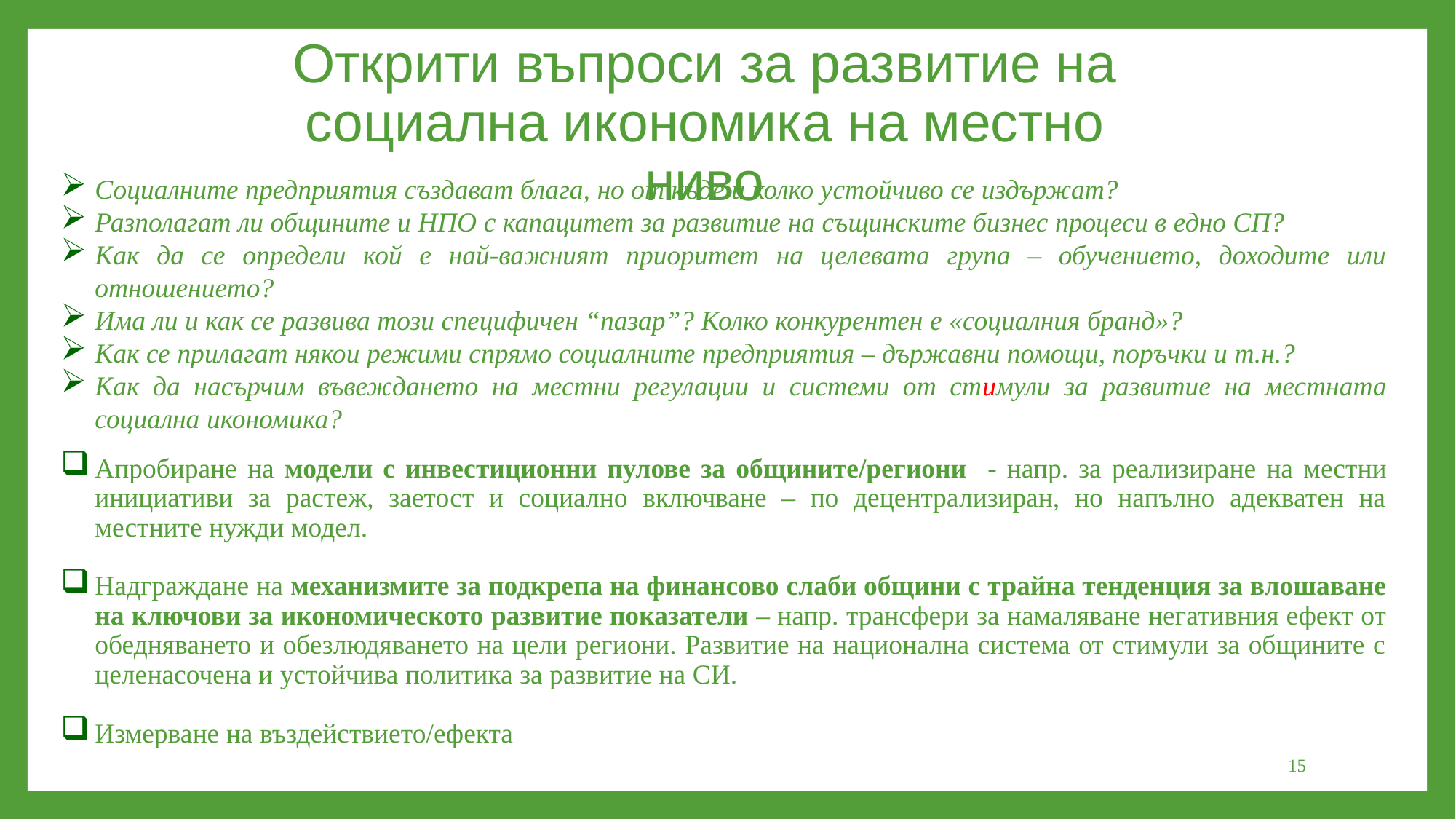

Открити въпроси за развитие на социална икономика на местно ниво
Социалните предприятия създават блага, но от къде и колко устойчиво се издържат?
Разполагат ли общините и НПО с капацитет за развитие на същинските бизнес процеси в едно СП?
Как да се определи кой е най-важният приоритет на целевата група – обучението, доходите или отношението?
Има ли и как се развива този специфичен “пазар”? Колко конкурентен е «социалния бранд»?
Как се прилагат някои режими спрямо социалните предприятия – държавни помощи, поръчки и т.н.?
Как да насърчим въвеждането на местни регулации и системи от стимули за развитие на местната социална икономика?

Апробиране на модели с инвестиционни пулове за общините/региони  - напр. за реализиране на местни инициативи за растеж, заетост и социално включване – по децентрализиран, но напълно адекватен на местните нужди модел.

Надграждане на механизмите за подкрепа на финансово слаби общини с трайна тенденция за влошаване на ключови за икономическото развитие показатели – напр. трансфери за намаляване негативния ефект от обедняването и обезлюдяването на цели региони. Развитие на национална система от стимули за общините с целенасочена и устойчива политика за развитие на СИ.

Измерване на въздействието/ефекта
15